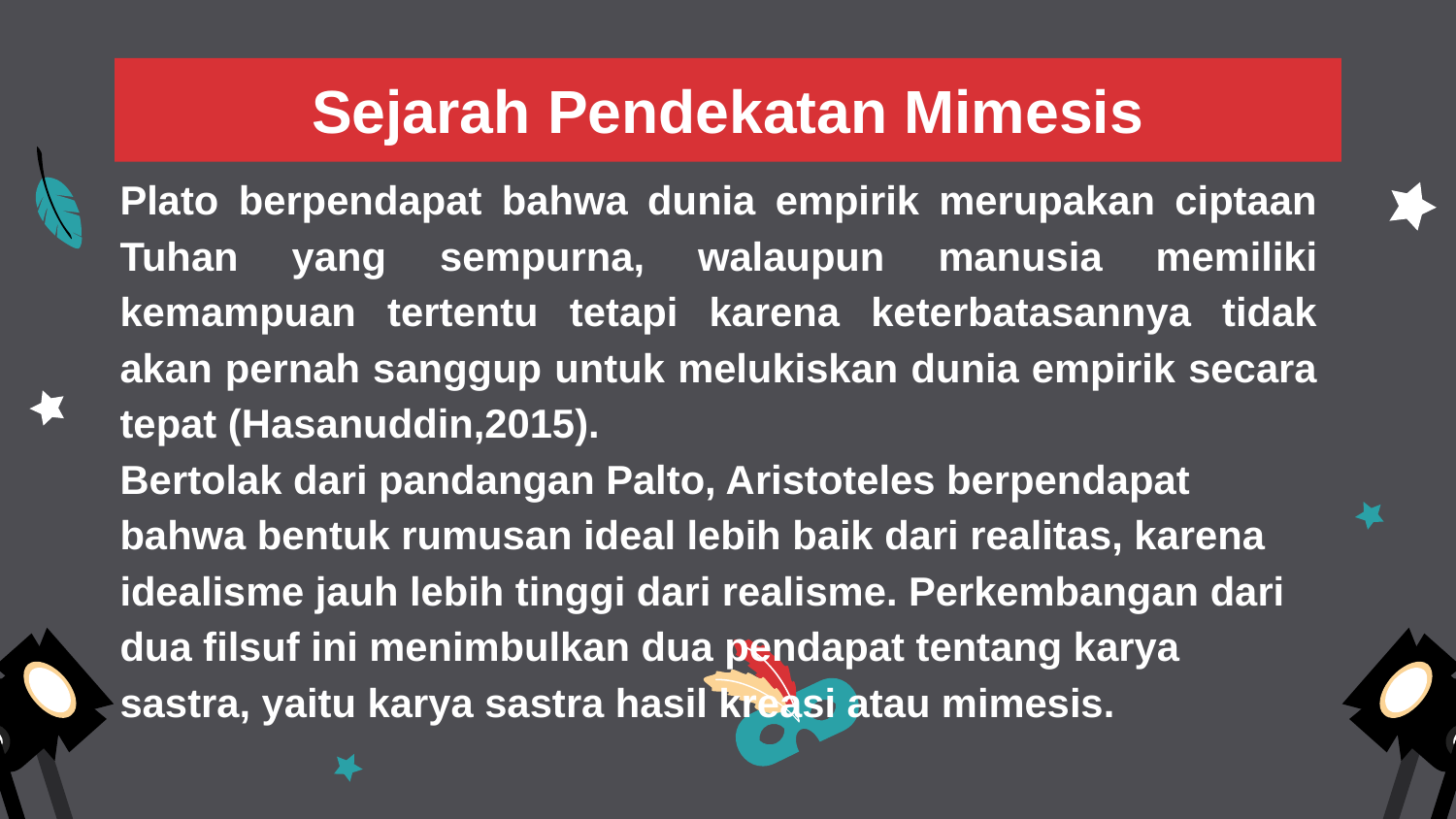

Sejarah Pendekatan Mimesis
Plato berpendapat bahwa dunia empirik merupakan ciptaan Tuhan yang sempurna, walaupun manusia memiliki kemampuan tertentu tetapi karena keterbatasannya tidak akan pernah sanggup untuk melukiskan dunia empirik secara tepat (Hasanuddin,2015).
Bertolak dari pandangan Palto, Aristoteles berpendapat bahwa bentuk rumusan ideal lebih baik dari realitas, karena idealisme jauh lebih tinggi dari realisme. Perkembangan dari dua filsuf ini menimbulkan dua pendapat tentang karya sastra, yaitu karya sastra hasil kreasi atau mimesis.